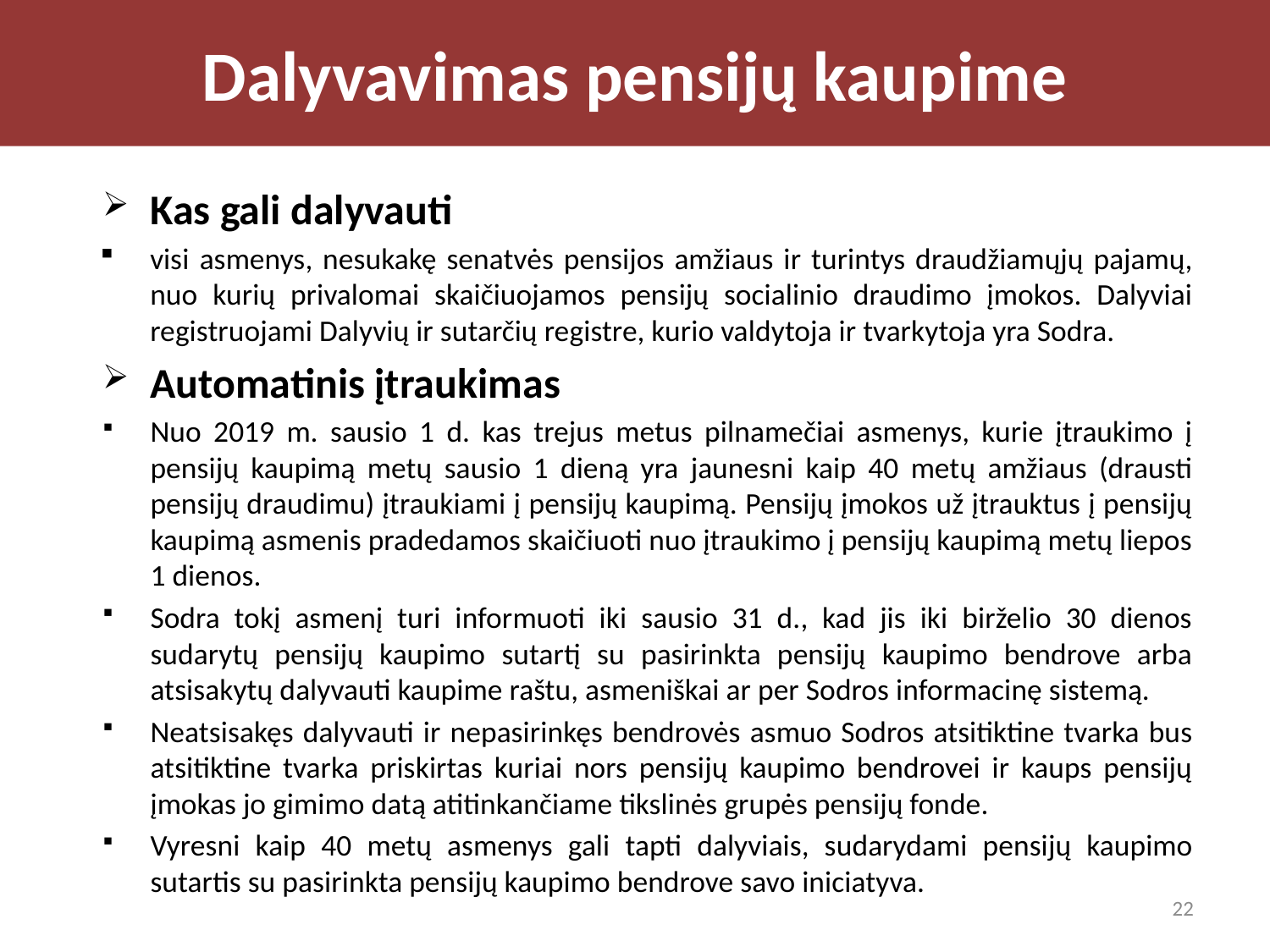

# Dalyvavimas pensijų kaupime
Kas gali dalyvauti
visi asmenys, nesukakę senatvės pensijos amžiaus ir turintys draudžiamųjų pajamų, nuo kurių privalomai skaičiuojamos pensijų socialinio draudimo įmokos. Dalyviai registruojami Dalyvių ir sutarčių registre, kurio valdytoja ir tvarkytoja yra Sodra.
Automatinis įtraukimas
Nuo 2019 m. sausio 1 d. kas trejus metus pilnamečiai asmenys, kurie įtraukimo į pensijų kaupimą metų sausio 1 dieną yra jaunesni kaip 40 metų amžiaus (drausti pensijų draudimu) įtraukiami į pensijų kaupimą. Pensijų įmokos už įtrauktus į pensijų kaupimą asmenis pradedamos skaičiuoti nuo įtraukimo į pensijų kaupimą metų liepos 1 dienos.
Sodra tokį asmenį turi informuoti iki sausio 31 d., kad jis iki birželio 30 dienos sudarytų pensijų kaupimo sutartį su pasirinkta pensijų kaupimo bendrove arba atsisakytų dalyvauti kaupime raštu, asmeniškai ar per Sodros informacinę sistemą.
Neatsisakęs dalyvauti ir nepasirinkęs bendrovės asmuo Sodros atsitiktine tvarka bus atsitiktine tvarka priskirtas kuriai nors pensijų kaupimo bendrovei ir kaups pensijų įmokas jo gimimo datą atitinkančiame tikslinės grupės pensijų fonde.
Vyresni kaip 40 metų asmenys gali tapti dalyviais, sudarydami pensijų kaupimo sutartis su pasirinkta pensijų kaupimo bendrove savo iniciatyva.

22